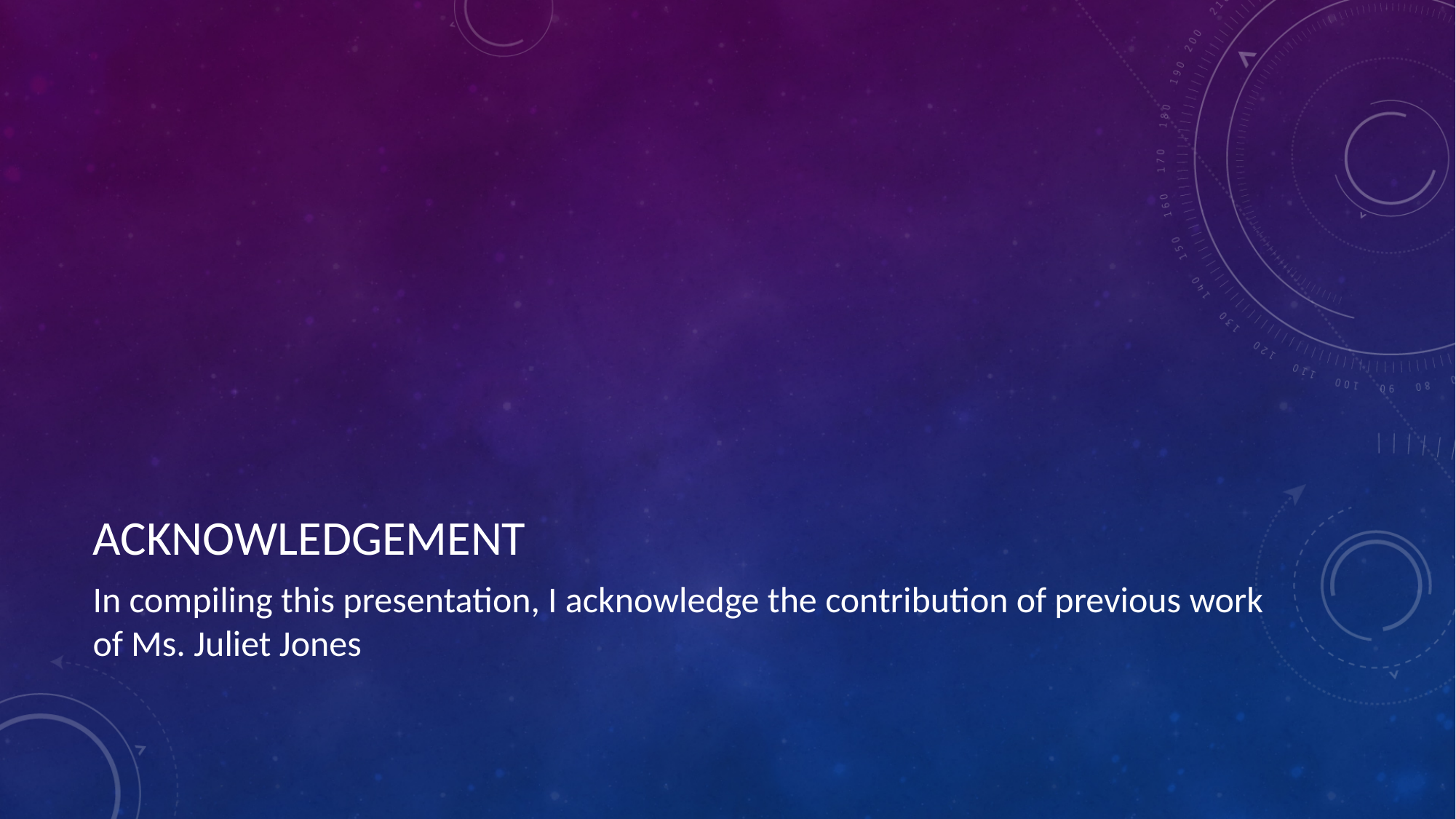

# Acknowledgement
In compiling this presentation, I acknowledge the contribution of previous work of Ms. Juliet Jones